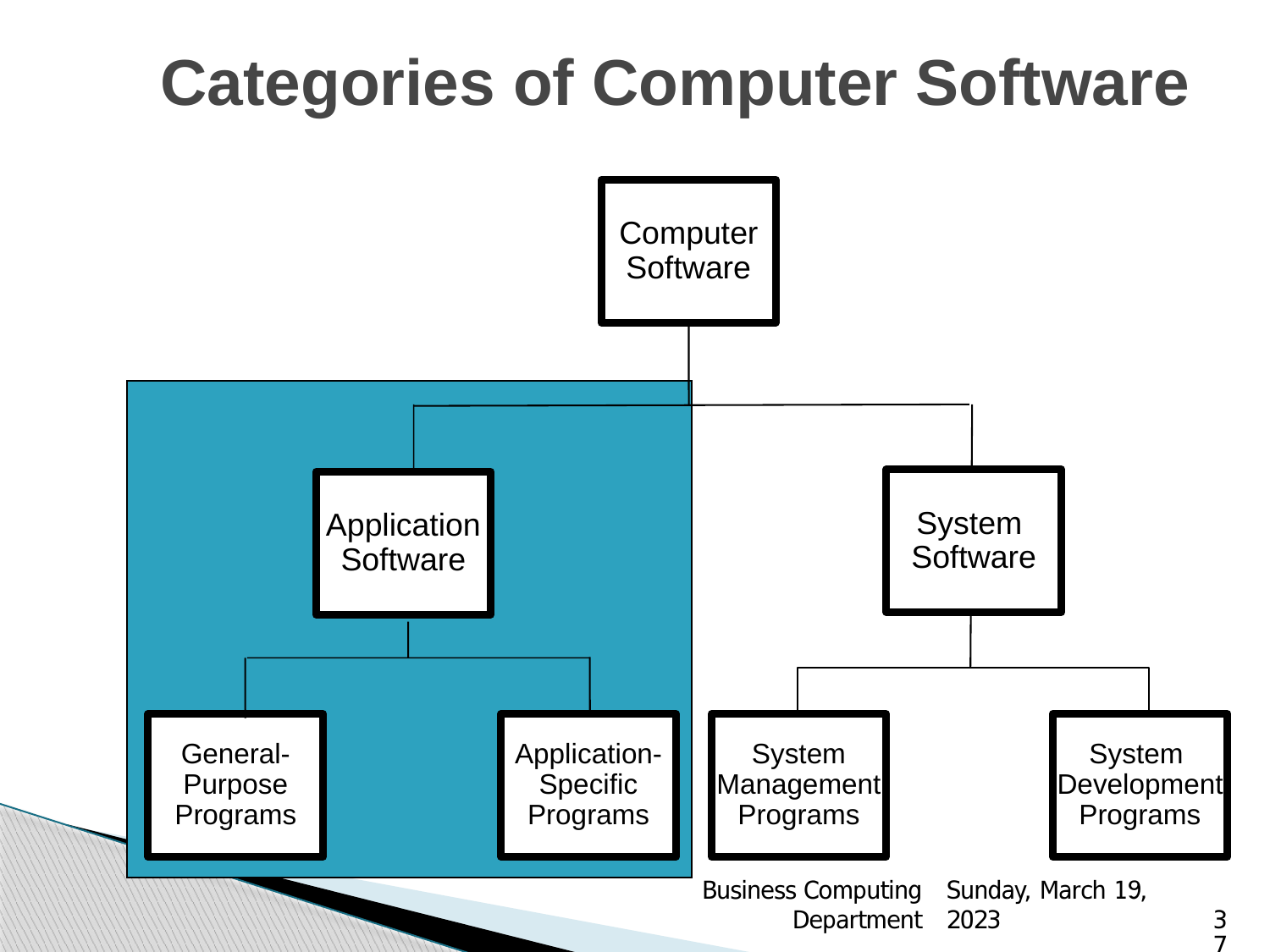

# Categories of Computer Software
Computer
Software

System
Software
Application
Software

General-
Purpose
Programs
Application-
Specific
Programs
System
Management
Programs
System
Development
Programs

Business Computing Department
Sunday, March 19, 2023
37